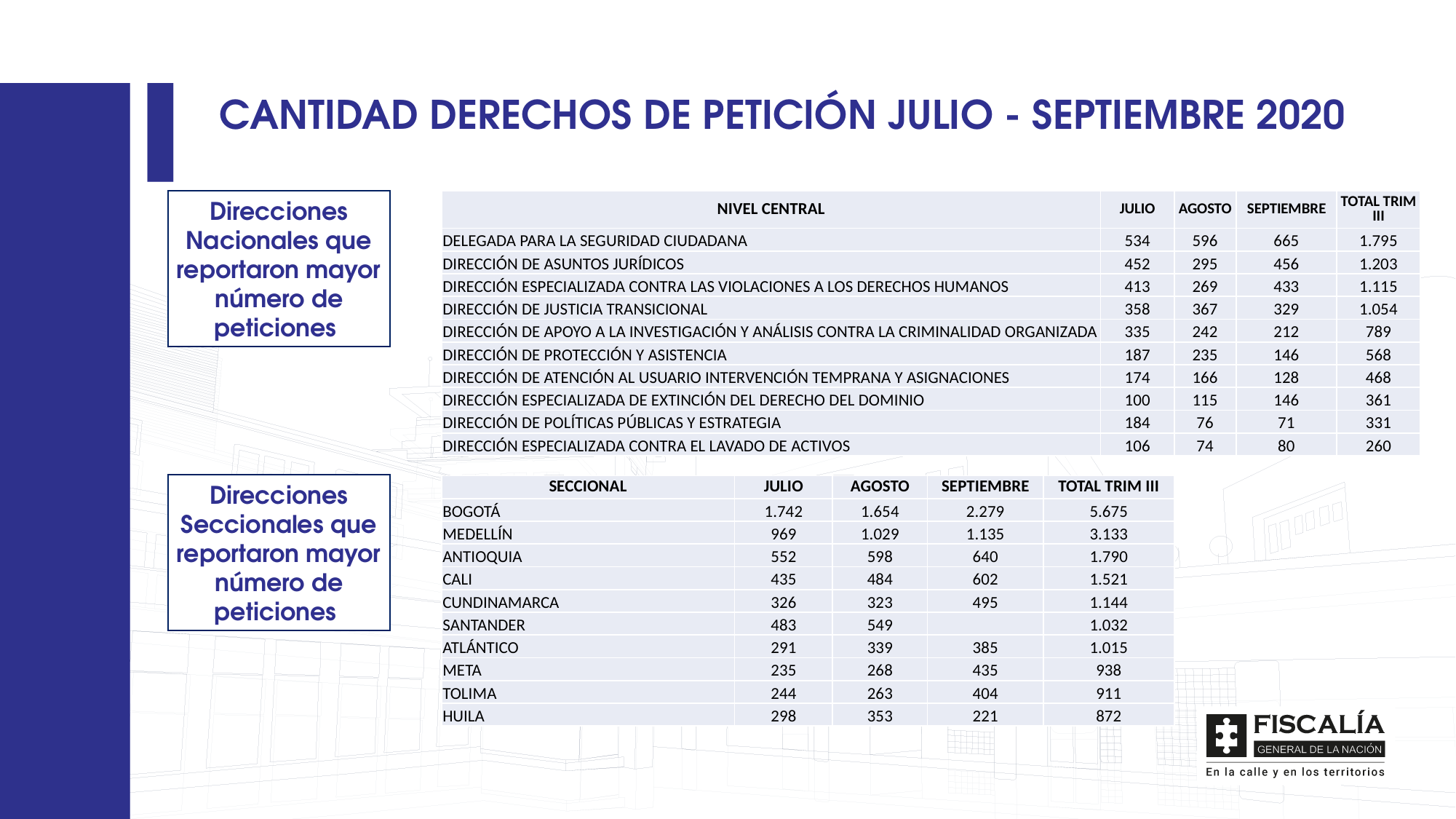

CANTIDAD DERECHOS DE PETICIÓN JULIO - SEPTIEMBRE 2020

Direcciones Nacionales que reportaron mayor número de peticiones
| NIVEL CENTRAL | JULIO | AGOSTO | SEPTIEMBRE | TOTAL TRIM III |
| --- | --- | --- | --- | --- |
| DELEGADA PARA LA SEGURIDAD CIUDADANA | 534 | 596 | 665 | 1.795 |
| DIRECCIÓN DE ASUNTOS JURÍDICOS | 452 | 295 | 456 | 1.203 |
| DIRECCIÓN ESPECIALIZADA CONTRA LAS VIOLACIONES A LOS DERECHOS HUMANOS | 413 | 269 | 433 | 1.115 |
| DIRECCIÓN DE JUSTICIA TRANSICIONAL | 358 | 367 | 329 | 1.054 |
| DIRECCIÓN DE APOYO A LA INVESTIGACIÓN Y ANÁLISIS CONTRA LA CRIMINALIDAD ORGANIZADA | 335 | 242 | 212 | 789 |
| DIRECCIÓN DE PROTECCIÓN Y ASISTENCIA | 187 | 235 | 146 | 568 |
| DIRECCIÓN DE ATENCIÓN AL USUARIO INTERVENCIÓN TEMPRANA Y ASIGNACIONES | 174 | 166 | 128 | 468 |
| DIRECCIÓN ESPECIALIZADA DE EXTINCIÓN DEL DERECHO DEL DOMINIO | 100 | 115 | 146 | 361 |
| DIRECCIÓN DE POLÍTICAS PÚBLICAS Y ESTRATEGIA | 184 | 76 | 71 | 331 |
| DIRECCIÓN ESPECIALIZADA CONTRA EL LAVADO DE ACTIVOS | 106 | 74 | 80 | 260 |
Direcciones Seccionales que reportaron mayor número de peticiones
| SECCIONAL | JULIO | AGOSTO | SEPTIEMBRE | TOTAL TRIM III |
| --- | --- | --- | --- | --- |
| BOGOTÁ | 1.742 | 1.654 | 2.279 | 5.675 |
| MEDELLÍN | 969 | 1.029 | 1.135 | 3.133 |
| ANTIOQUIA | 552 | 598 | 640 | 1.790 |
| CALI | 435 | 484 | 602 | 1.521 |
| CUNDINAMARCA | 326 | 323 | 495 | 1.144 |
| SANTANDER | 483 | 549 |  | 1.032 |
| ATLÁNTICO | 291 | 339 | 385 | 1.015 |
| META | 235 | 268 | 435 | 938 |
| TOLIMA | 244 | 263 | 404 | 911 |
| HUILA | 298 | 353 | 221 | 872 |